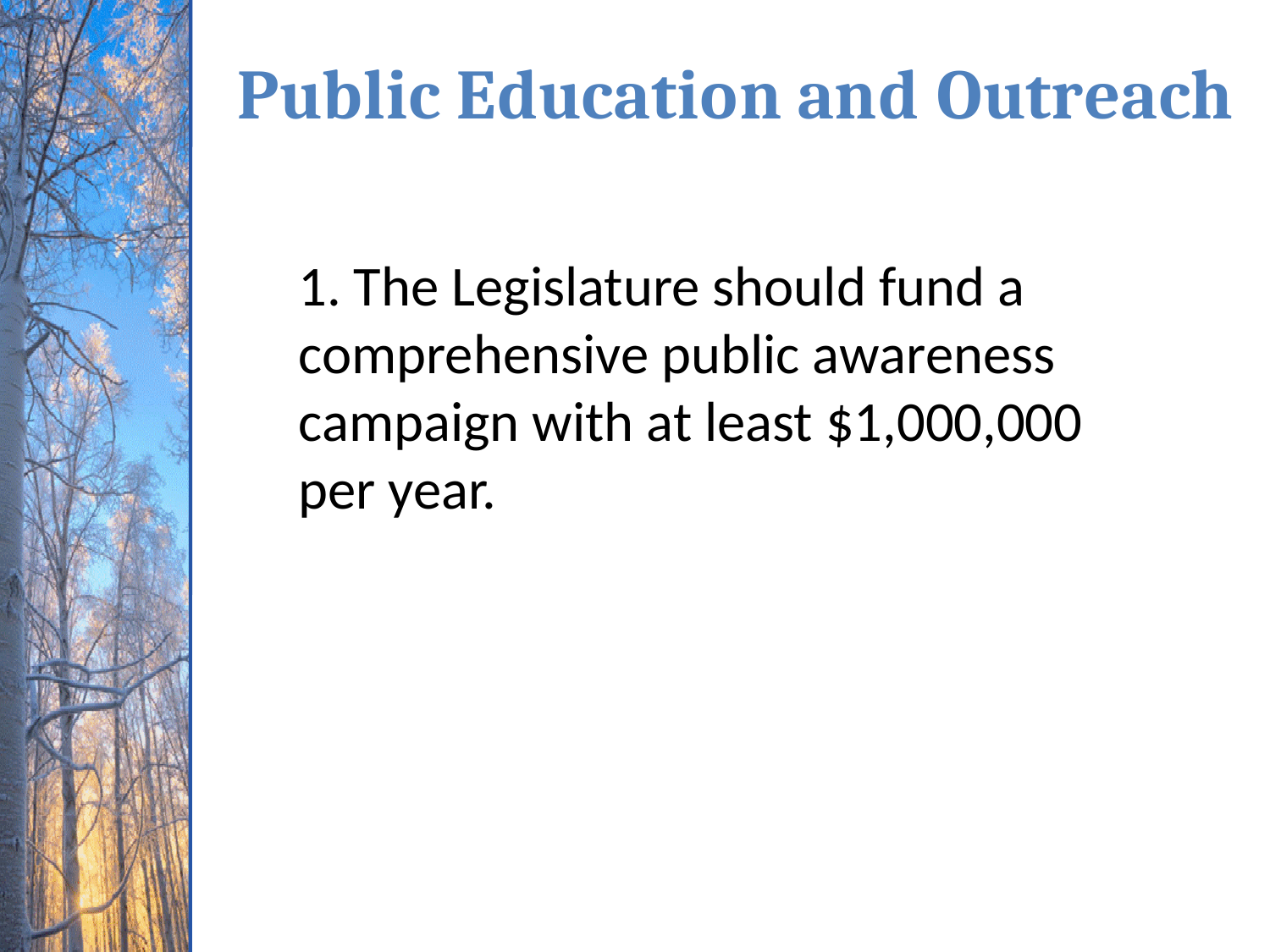

Public Education and Outreach

1. The Legislature should fund a comprehensive public awareness campaign with at least $1,000,000 per year.